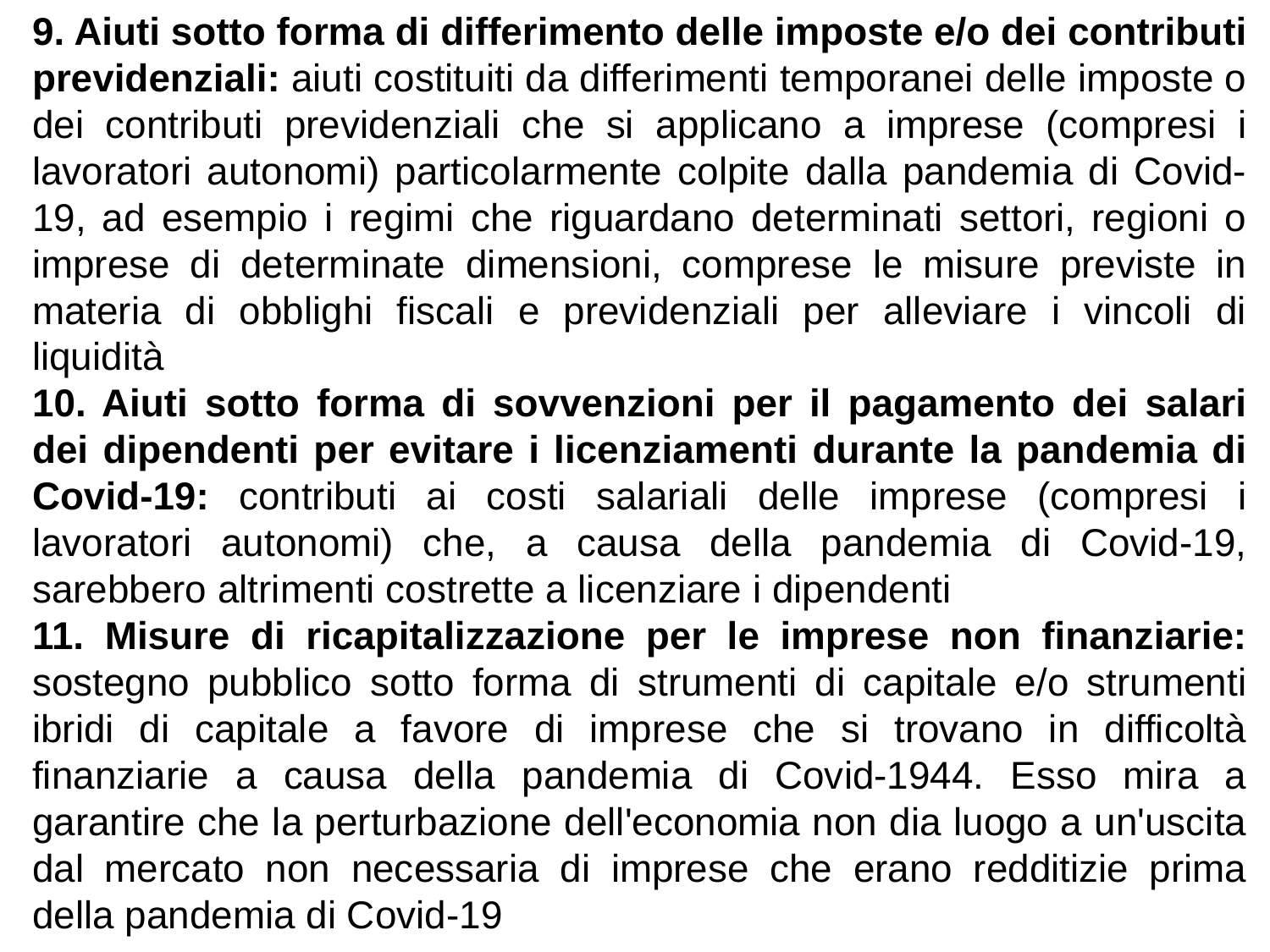

9. Aiuti sotto forma di differimento delle imposte e/o dei contributi previdenziali: aiuti costituiti da differimenti temporanei delle imposte o dei contributi previdenziali che si applicano a imprese (compresi i lavoratori autonomi) particolarmente colpite dalla pandemia di Covid-19, ad esempio i regimi che riguardano determinati settori, regioni o imprese di determinate dimensioni, comprese le misure previste in materia di obblighi fiscali e previdenziali per alleviare i vincoli di liquidità
10. Aiuti sotto forma di sovvenzioni per il pagamento dei salari dei dipendenti per evitare i licenziamenti durante la pandemia di Covid-19: contributi ai costi salariali delle imprese (compresi i lavoratori autonomi) che, a causa della pandemia di Covid-19, sarebbero altrimenti costrette a licenziare i dipendenti
11. Misure di ricapitalizzazione per le imprese non finanziarie: sostegno pubblico sotto forma di strumenti di capitale e/o strumenti ibridi di capitale a favore di imprese che si trovano in difficoltà finanziarie a causa della pandemia di Covid-1944. Esso mira a garantire che la perturbazione dell'economia non dia luogo a un'uscita dal mercato non necessaria di imprese che erano redditizie prima della pandemia di Covid-19
#